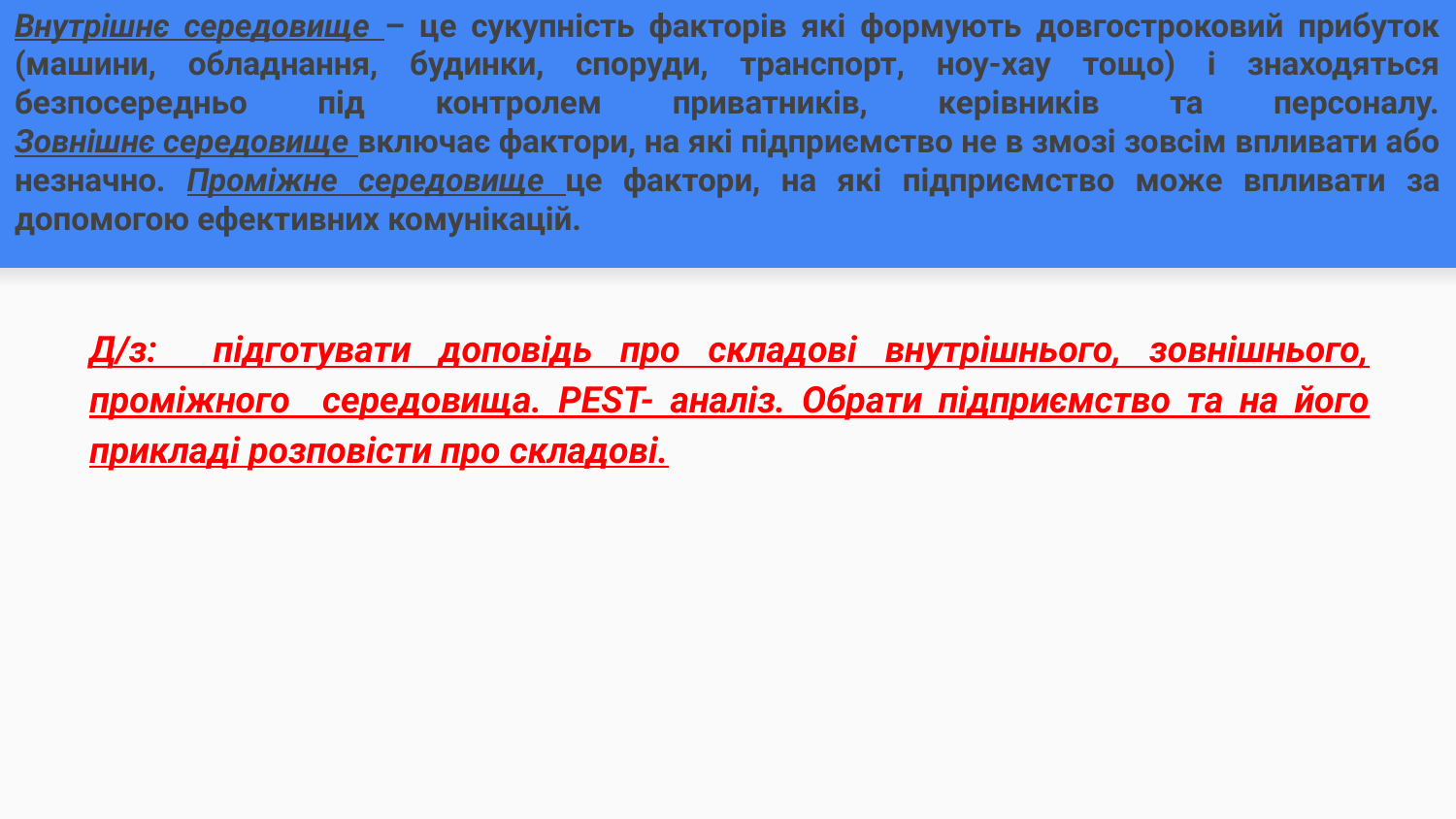

# Внутрішнє середовище – це сукупність факторів які формують довгостроковий прибуток (машини, обладнання, будинки, споруди, транспорт, ноу-хау тощо) і знаходяться безпосередньо під контролем приватників, керівників та персоналу. Зовнішнє середовище включає фактори, на які підприємство не в змозі зовсім впливати або незначно. Проміжне середовище це фактори, на які підприємство може впливати за допомогою ефективних комунікацій.
Д/з:  підготувати доповідь про складові внутрішнього, зовнішнього, проміжного  середовища. PEST- аналіз. Обрати підприємство та на його прикладі розповісти про складові.